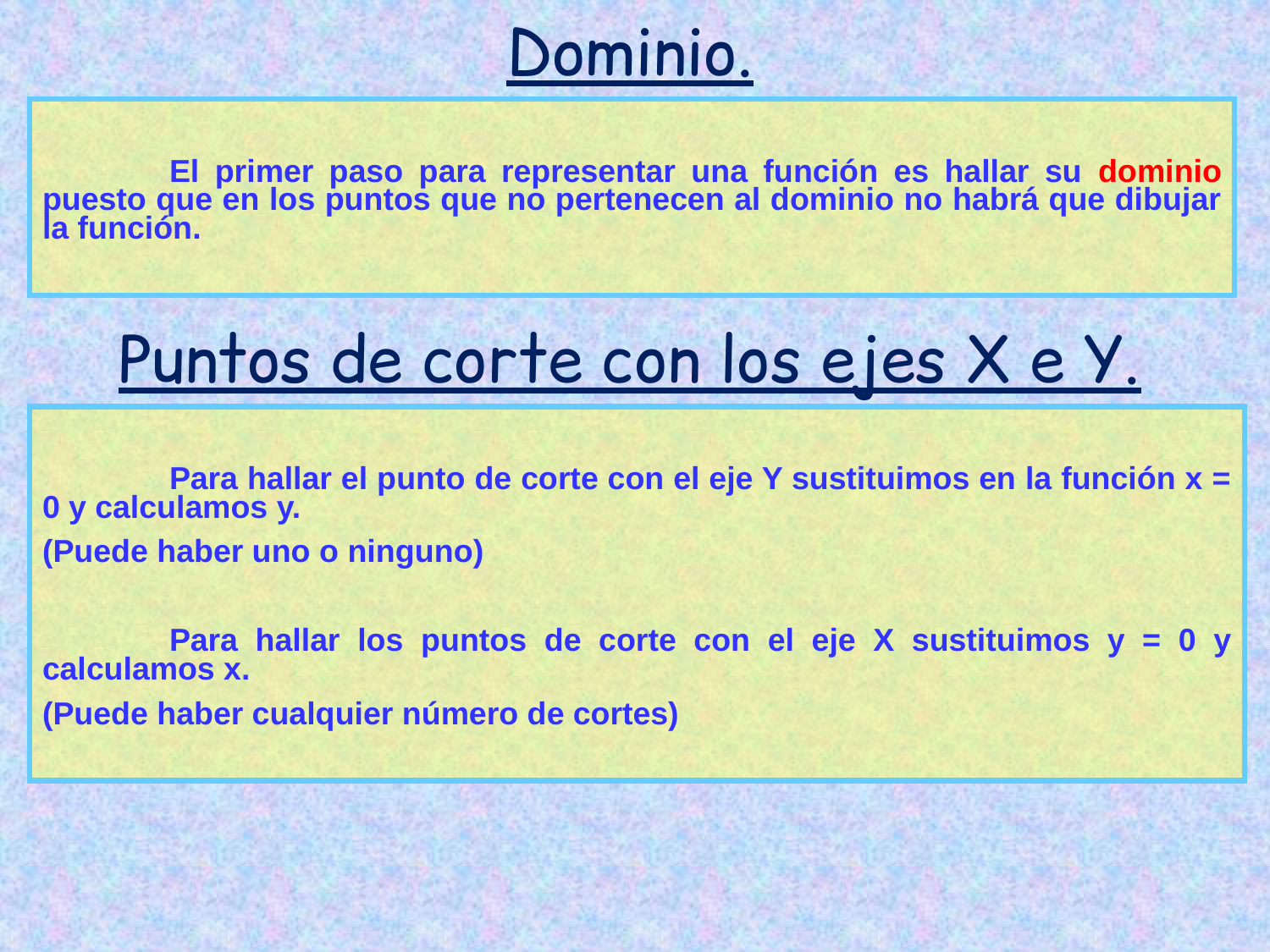

Dominio.

	El primer paso para representar una función es hallar su dominio puesto que en los puntos que no pertenecen al dominio no habrá que dibujar la función.

Puntos de corte con los ejes X e Y.

	Para hallar el punto de corte con el eje Y sustituimos en la función x = 0 y calculamos y.
(Puede haber uno o ninguno)

	Para hallar los puntos de corte con el eje X sustituimos y = 0 y calculamos x.
(Puede haber cualquier número de cortes)